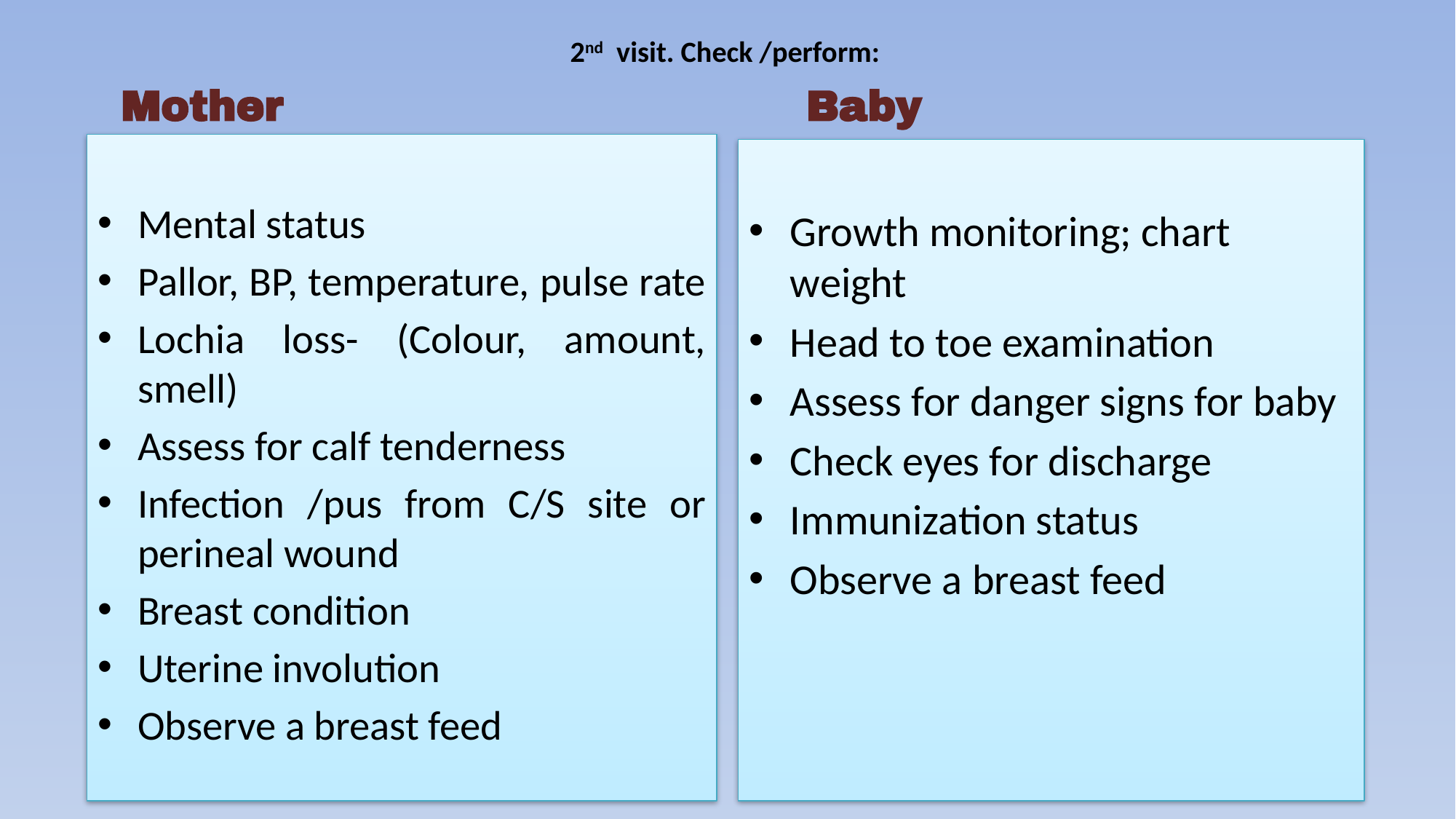

# 2nd  visit. Check /perform:
    Baby
     Mother

Mental status
Pallor, BP, temperature, pulse rate
Lochia loss- (Colour, amount, smell)
Assess for calf tenderness
Infection /pus from C/S site or perineal wound
Breast condition
Uterine involution
Observe a breast feed

Growth monitoring; chart weight
Head to toe examination
Assess for danger signs for baby
Check eyes for discharge
Immunization status
Observe a breast feed